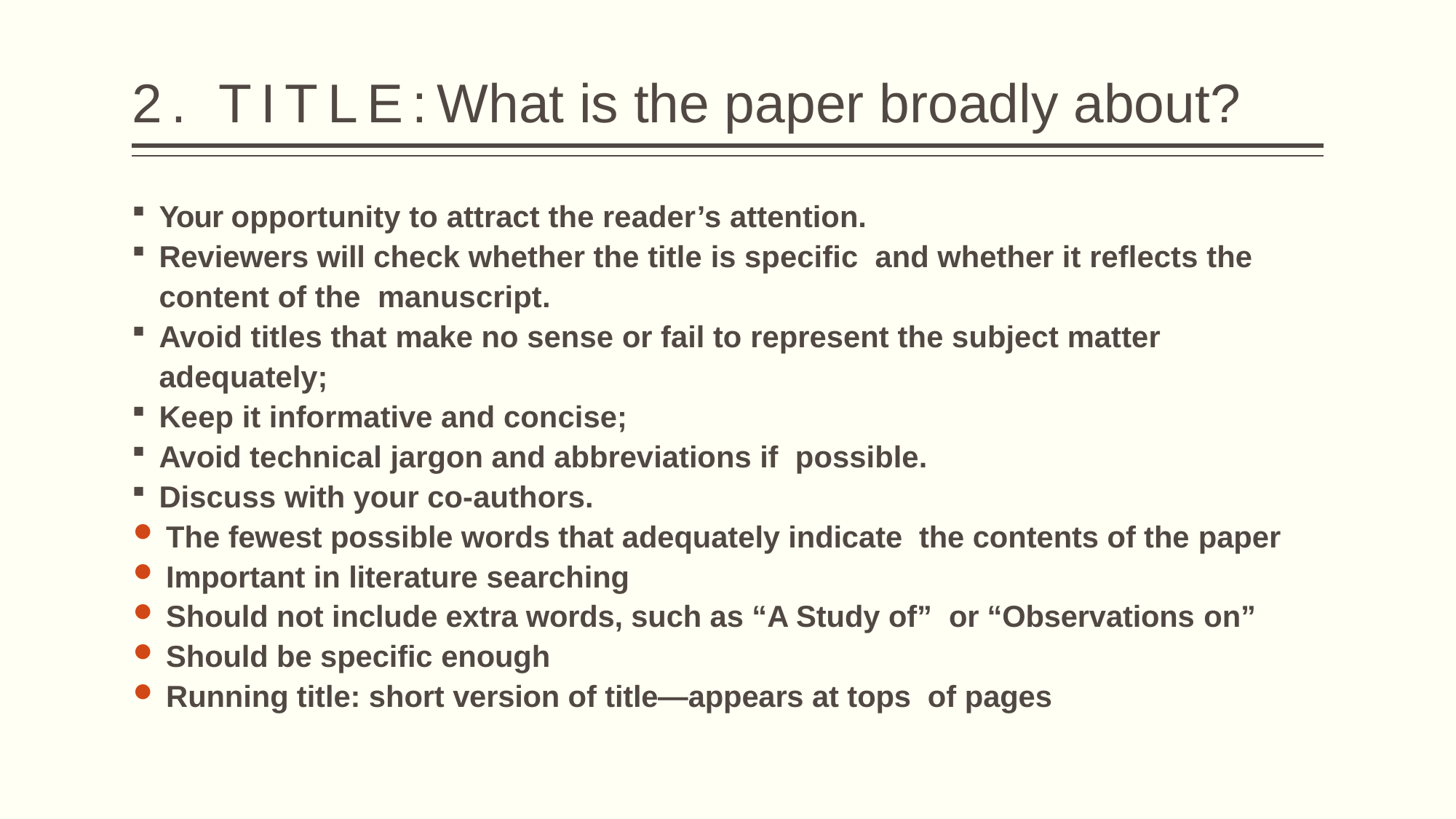

# 2. TITLE:What is the paper broadly about?
Your opportunity to attract the reader’s attention.
Reviewers will check whether the title is specific  and whether it reflects the content of the  manuscript.
Avoid titles that make no sense or fail to represent the subject matter adequately;
Keep it informative and concise;
Avoid technical jargon and abbreviations if  possible.
Discuss with your co-authors.
The fewest possible words that adequately indicate  the contents of the paper
Important in literature searching
Should not include extra words, such as “A Study of”  or “Observations on”
Should be specific enough
Running title: short version of title—appears at tops  of pages